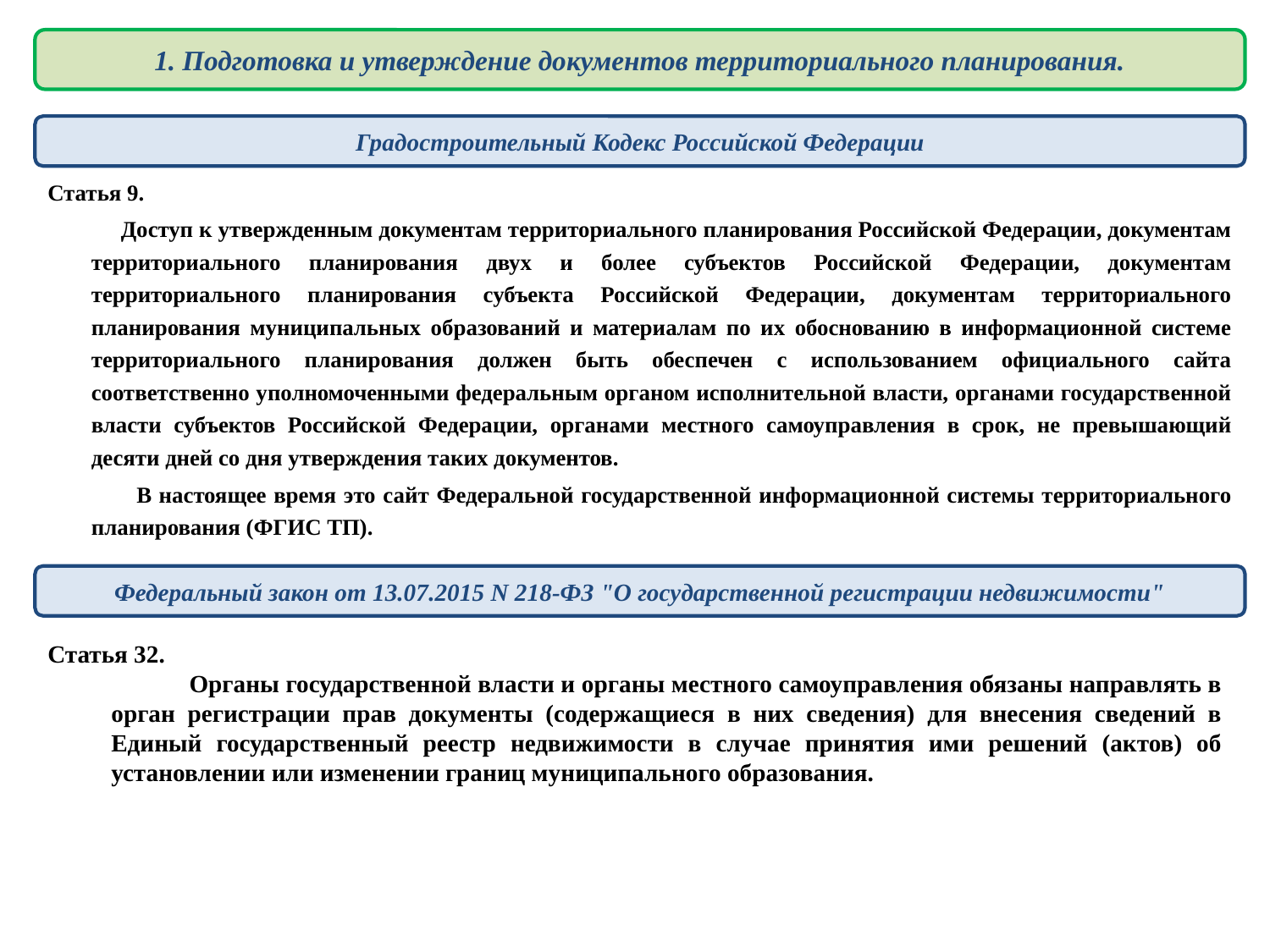

1. Подготовка и утверждение документов территориального планирования.
Градостроительный Кодекс Российской Федерации
Статья 9.
	     Доступ к утвержденным документам территориального планирования Российской Федерации, документам территориального планирования двух и более субъектов Российской Федерации, документам территориального планирования субъекта Российской Федерации, документам территориального планирования муниципальных образований и материалам по их обоснованию в информационной системе территориального планирования должен быть обеспечен с использованием официального сайта соответственно уполномоченными федеральным органом исполнительной власти, органами государственной власти субъектов Российской Федерации, органами местного самоуправления в срок, не превышающий десяти дней со дня утверждения таких документов.
	      В настоящее время это сайт Федеральной государственной информационной системы территориального планирования (ФГИС ТП).

Федеральный закон от 13.07.2015 N 218-ФЗ "О государственной регистрации недвижимости"
Статья 32.
            Органы государственной власти и органы местного самоуправления обязаны направлять в орган регистрации прав документы (содержащиеся в них сведения) для внесения сведений в Единый государственный реестр недвижимости в случае принятия ими решений (актов) об установлении или изменении границ муниципального образования.